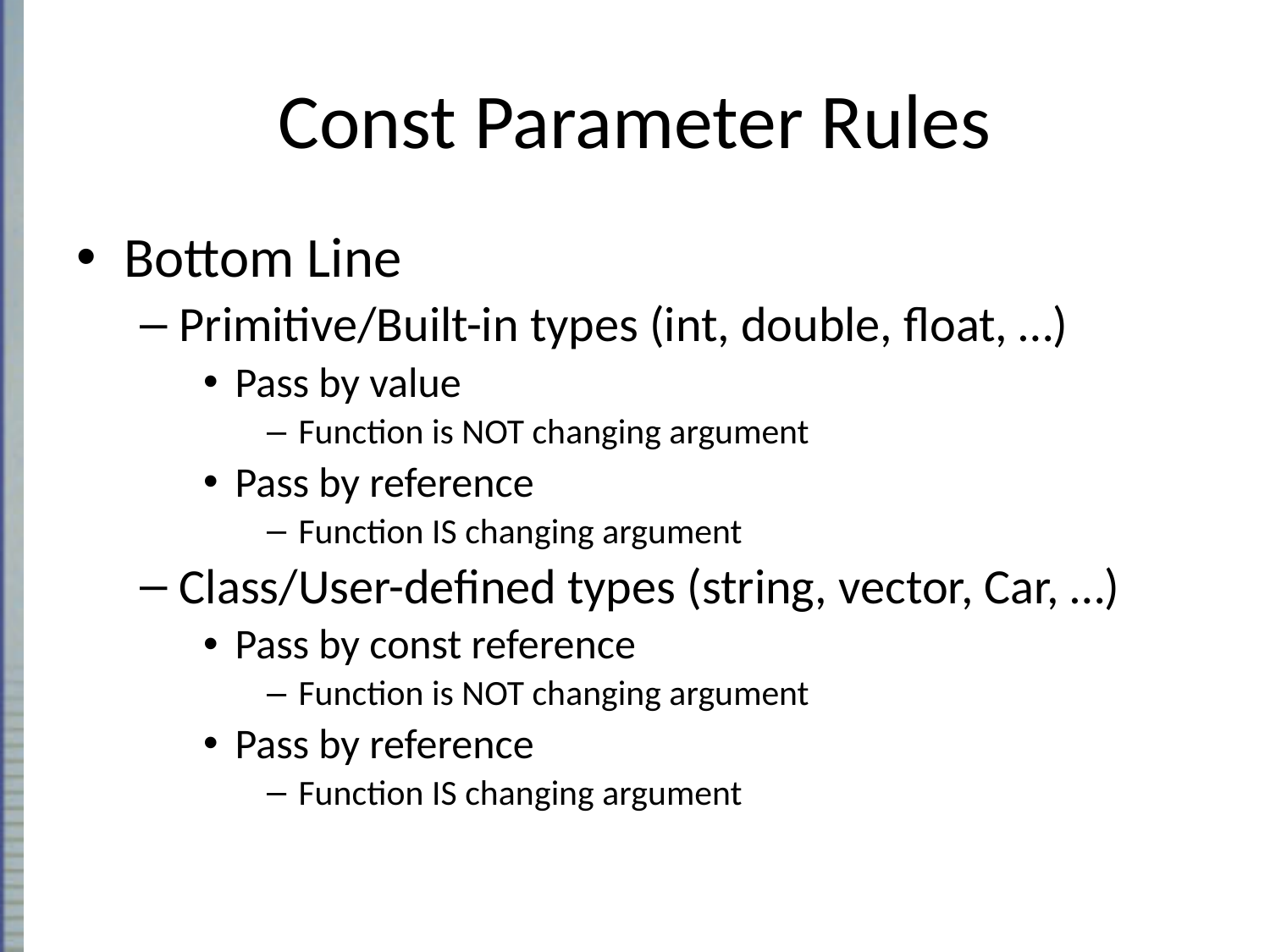

# Const Parameter Rules
Bottom Line
Primitive/Built-in types (int, double, float, …)
Pass by value
Function is NOT changing argument
Pass by reference
Function IS changing argument
Class/User-defined types (string, vector, Car, …)
Pass by const reference
Function is NOT changing argument
Pass by reference
Function IS changing argument